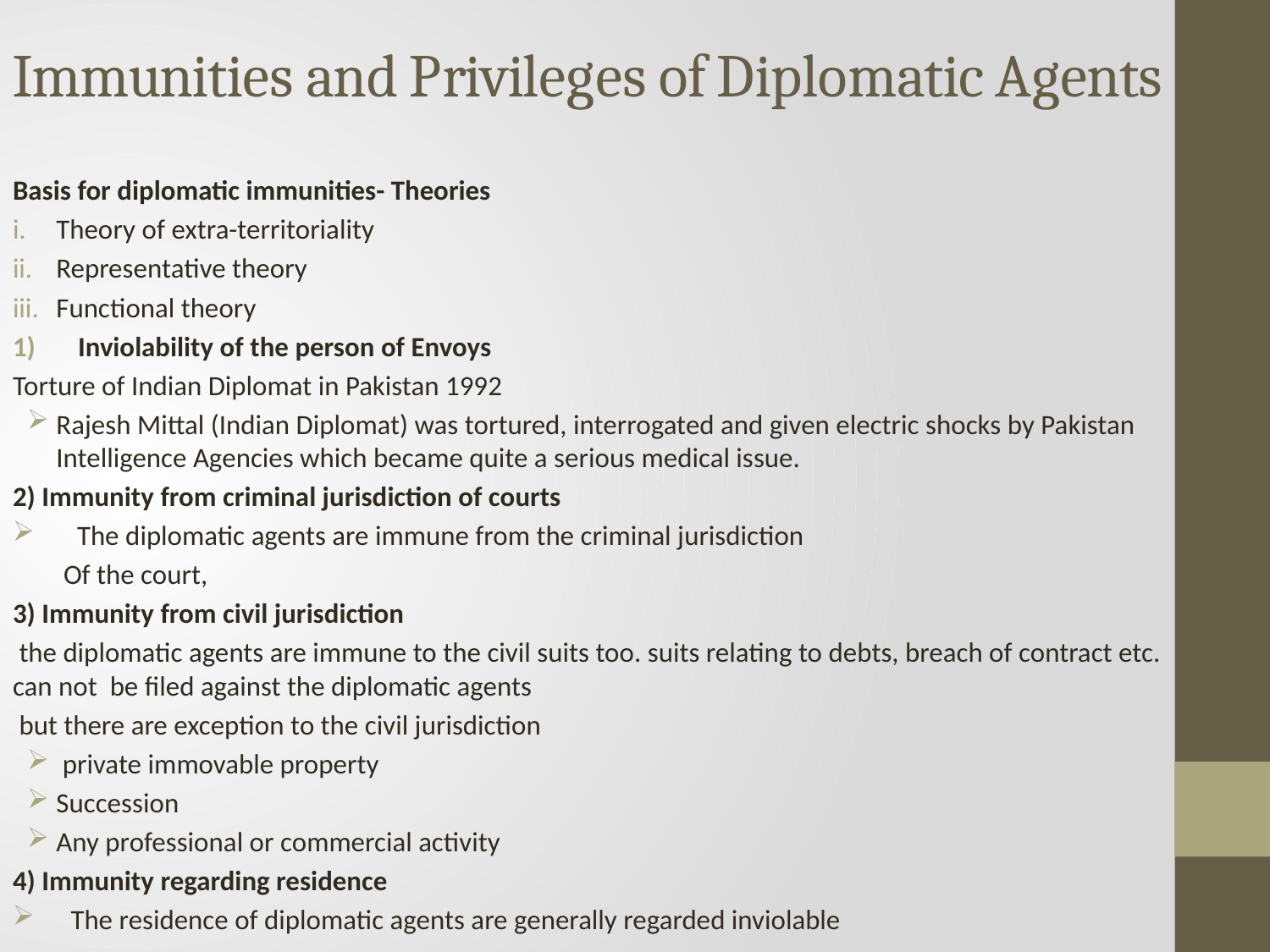

# Immunities and Privileges of Diplomatic Agents
Basis for diplomatic immunities- Theories
Theory of extra-territoriality
Representative theory
Functional theory
Inviolability of the person of Envoys
Torture of Indian Diplomat in Pakistan 1992
Rajesh Mittal (Indian Diplomat) was tortured, interrogated and given electric shocks by Pakistan Intelligence Agencies which became quite a serious medical issue.
2) Immunity from criminal jurisdiction of courts
 The diplomatic agents are immune from the criminal jurisdiction
        Of the court,
3) Immunity from civil jurisdiction
 the diplomatic agents are immune to the civil suits too. suits relating to debts, breach of contract etc. can not  be filed against the diplomatic agents
 but there are exception to the civil jurisdiction
 private immovable property
Succession
Any professional or commercial activity
4) Immunity regarding residence
The residence of diplomatic agents are generally regarded inviolable